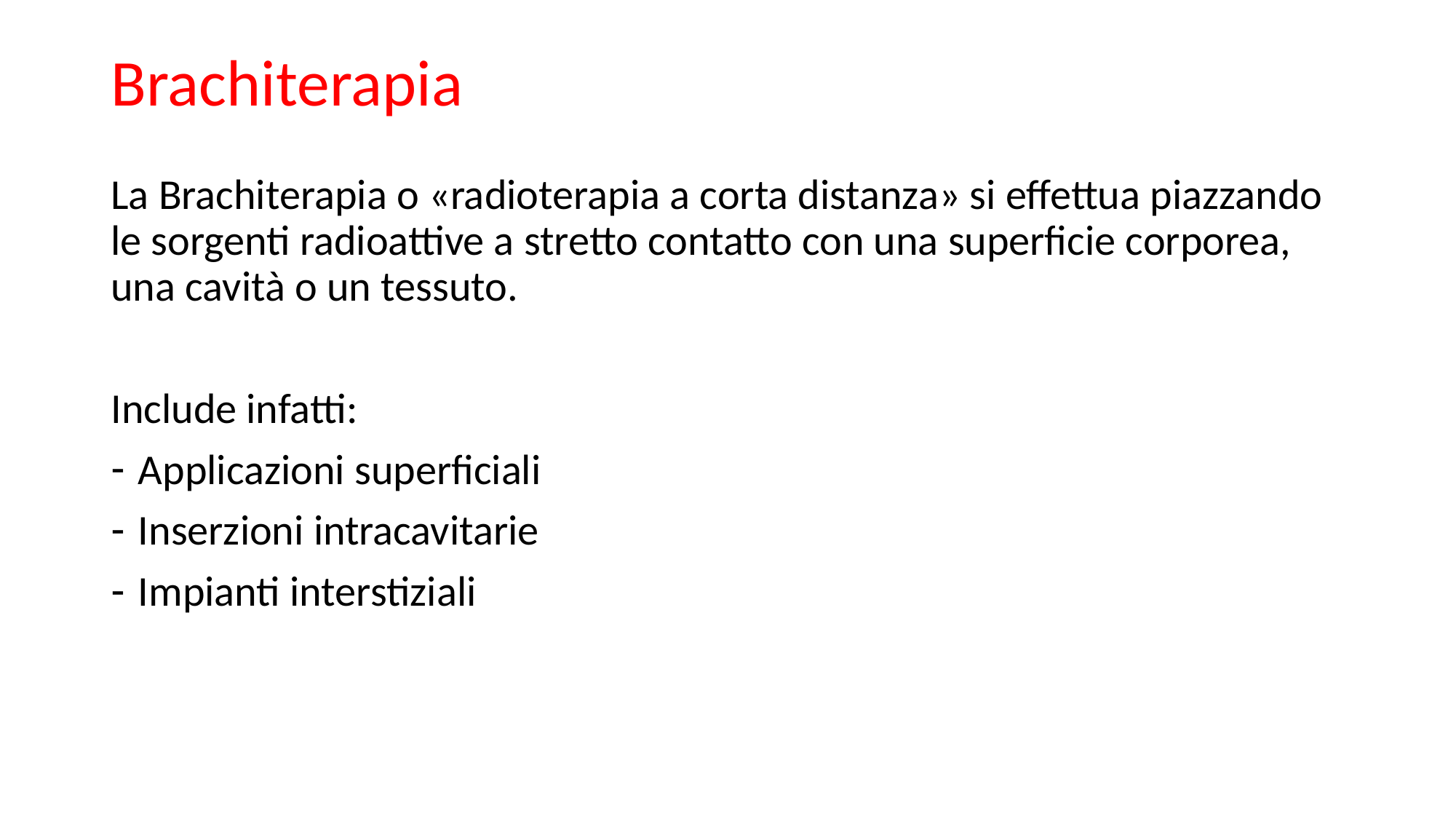

# Brachiterapia
La Brachiterapia o «radioterapia a corta distanza» si effettua piazzando le sorgenti radioattive a stretto contatto con una superficie corporea, una cavità o un tessuto.

Include infatti:
Applicazioni superficiali
Inserzioni intracavitarie
Impianti interstiziali